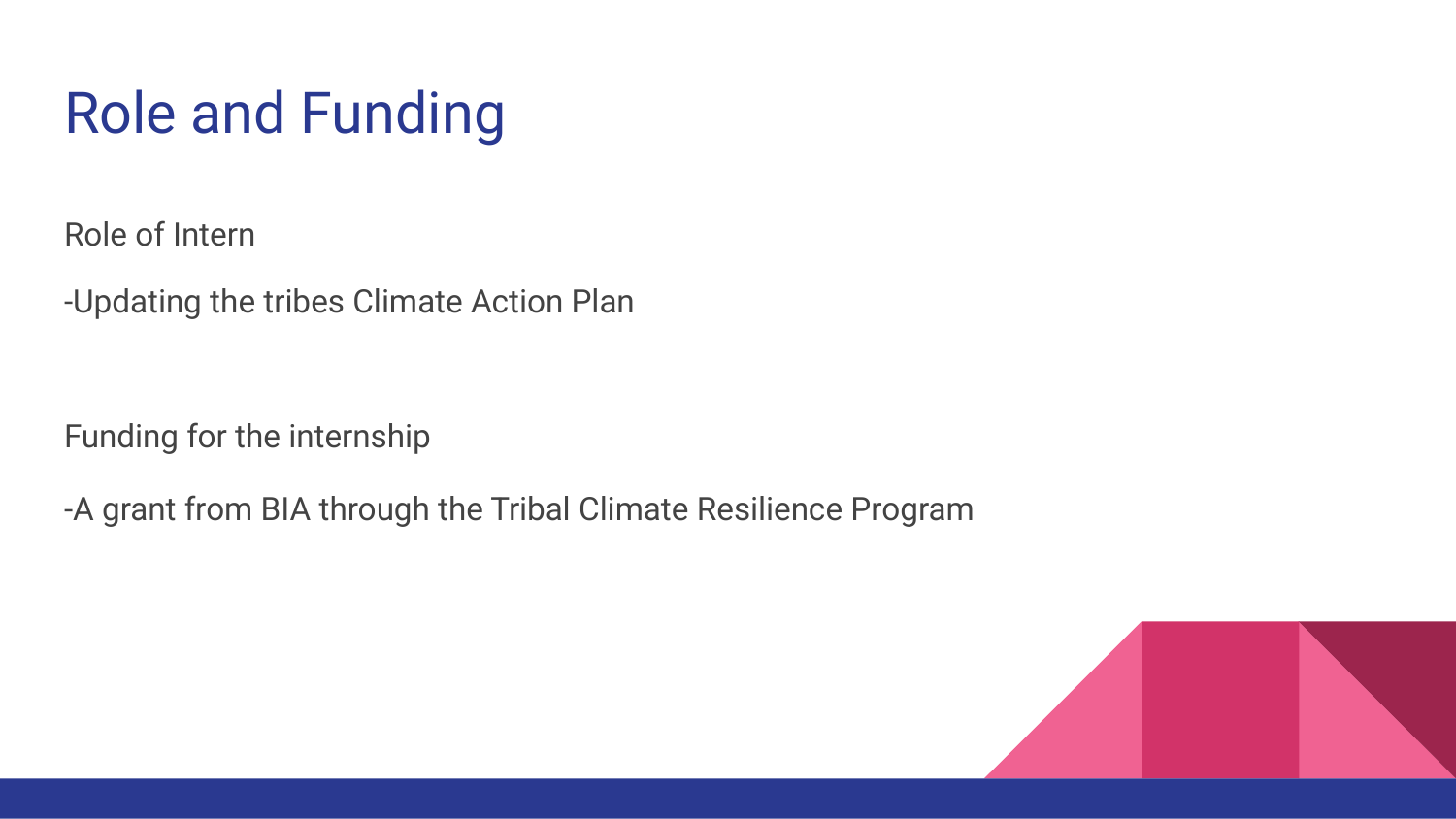

# Role and Funding
Role of Intern
-Updating the tribes Climate Action Plan

Funding for the internship
-A grant from BIA through the Tribal Climate Resilience Program